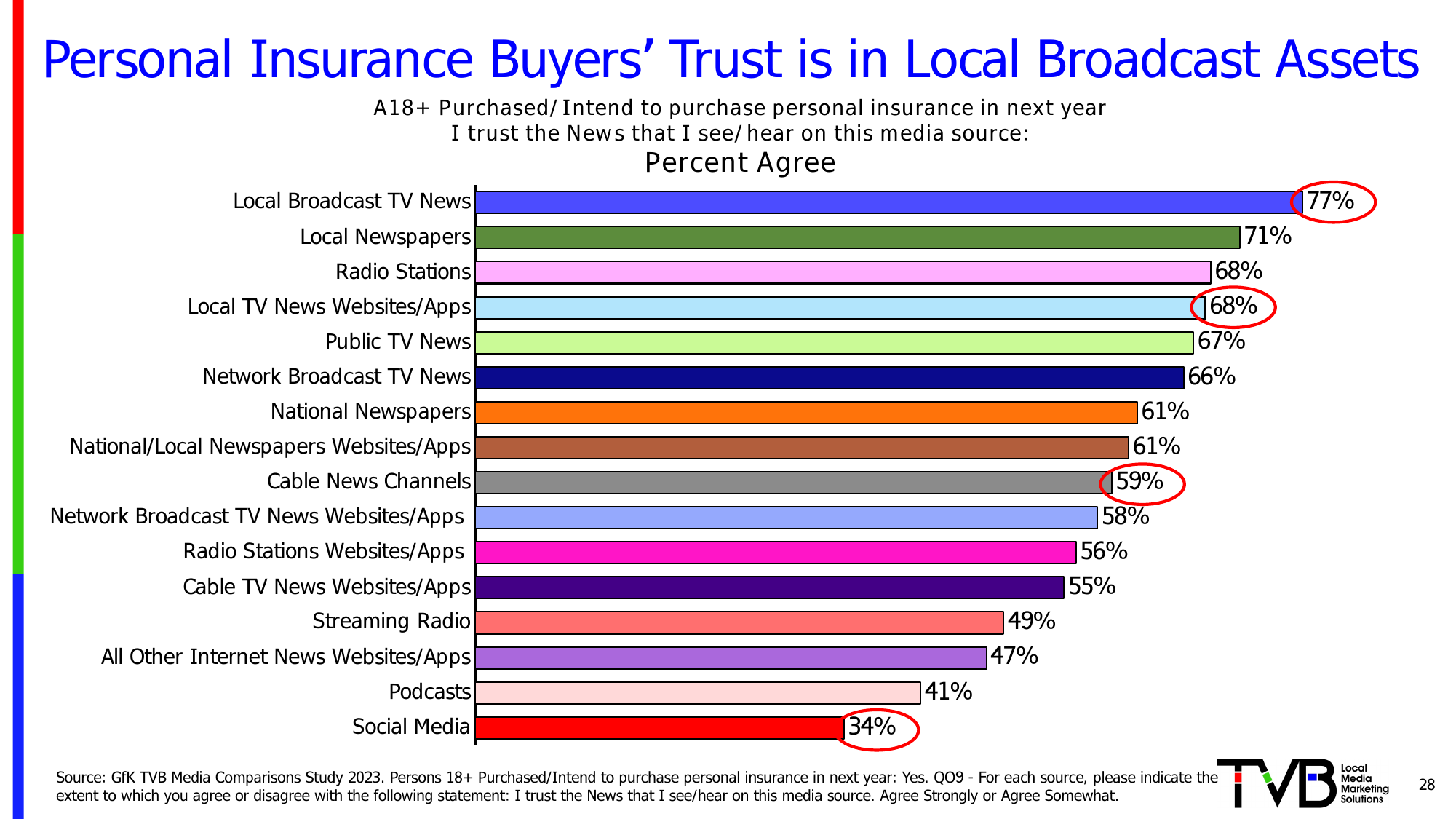

# Personal Insurance Buyers’ Trust is in Local Broadcast Assets
A18+ Purchased/Intend to purchase personal insurance in next year
I trust the News that I see/hear on this media source:
Percent Agree

### Chart

| Category | A18+ |
|---|---|
| Local Broadcast TV News | 0.767 |
| Local Newspapers | 0.709 |
| Radio Stations | 0.682 |
| Local TV News Websites/Apps | 0.677 |
| Public TV News | 0.666 |
| Network Broadcast TV News | 0.657 |
| National Newspapers | 0.614 |
| National/Local Newspapers Websites/Apps | 0.606 |
| Cable News Channels | 0.59 |
| Network Broadcast TV News Websites/Apps  | 0.577 |
| Radio Stations Websites/Apps  | 0.557 |
| Cable TV News Websites/Apps | 0.546 |
| Streaming Radio | 0.49 |
| All Other Internet News Websites/Apps | 0.474 |
| Podcasts | 0.413 |
| Social Media | 0.342 |

28
Source: GfK TVB Media Comparisons Study 2023. Persons 18+ Purchased/Intend to purchase personal insurance in next year: Yes. QO9 - For each source, please indicate the extent to which you agree or disagree with the following statement: I trust the News that I see/hear on this media source. Agree Strongly or Agree Somewhat.